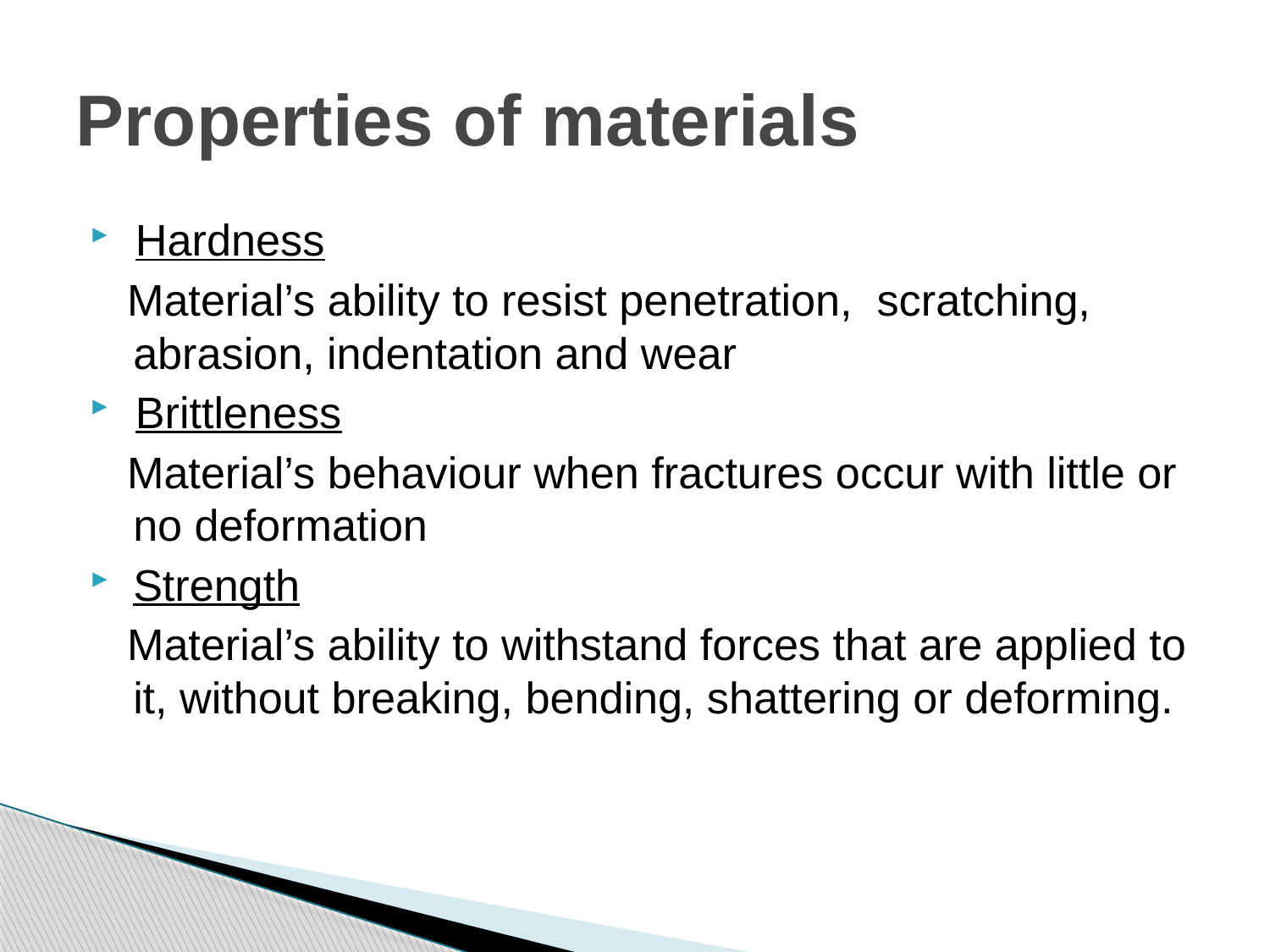

# Properties of materials
 Hardness
   Material’s ability to resist penetration,  scratching, abrasion, indentation and wear
 Brittleness
   Material’s behaviour when fractures occur with little or no deformation
Strength
   Material’s ability to withstand forces that are applied to it, without breaking, bending, shattering or deforming.